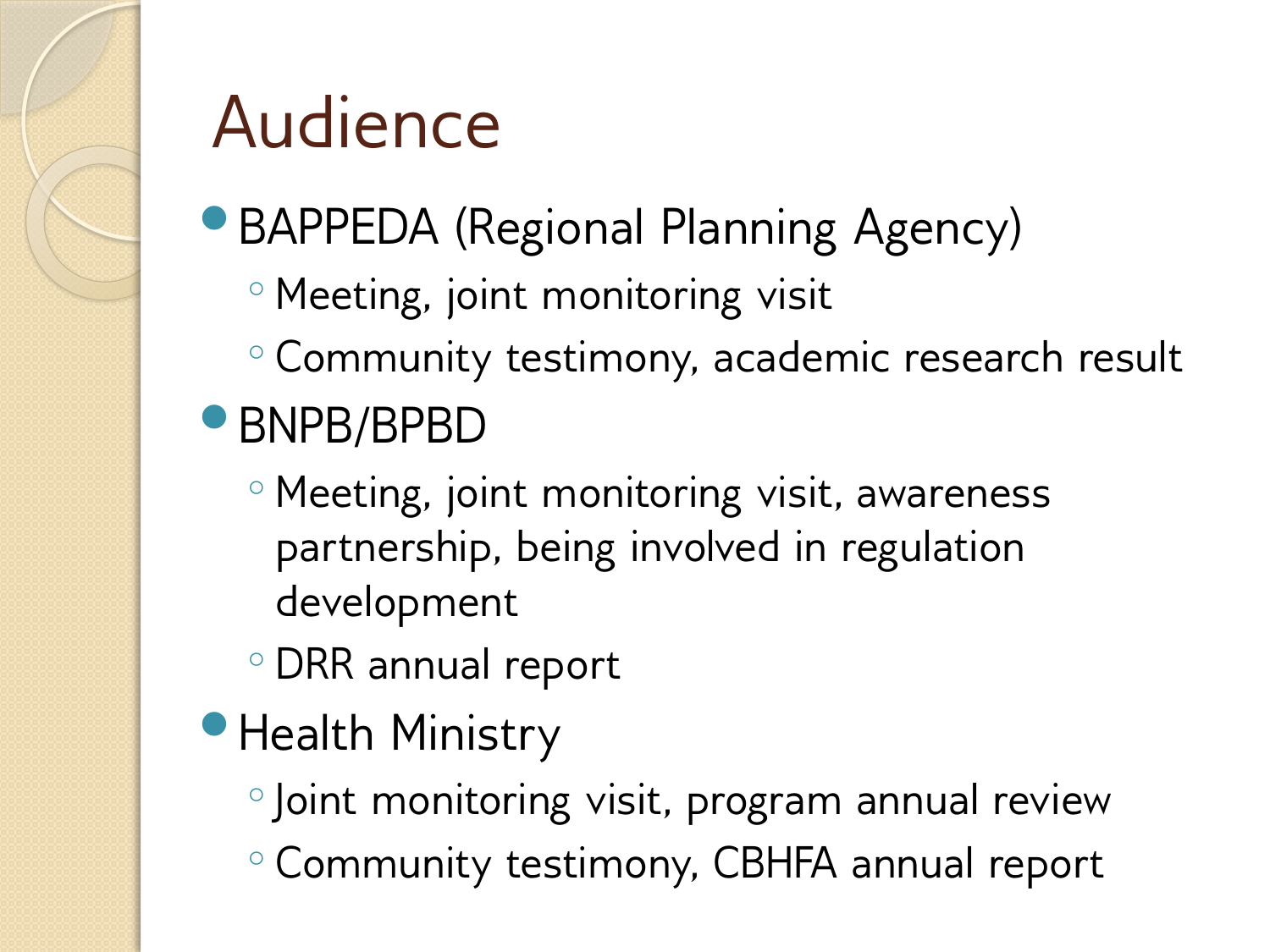

# Audience
BAPPEDA (Regional Planning Agency)
Meeting, joint monitoring visit
Community testimony, academic research result
BNPB/BPBD
Meeting, joint monitoring visit, awareness partnership, being involved in regulation development
DRR annual report
Health Ministry
Joint monitoring visit, program annual review
Community testimony, CBHFA annual report